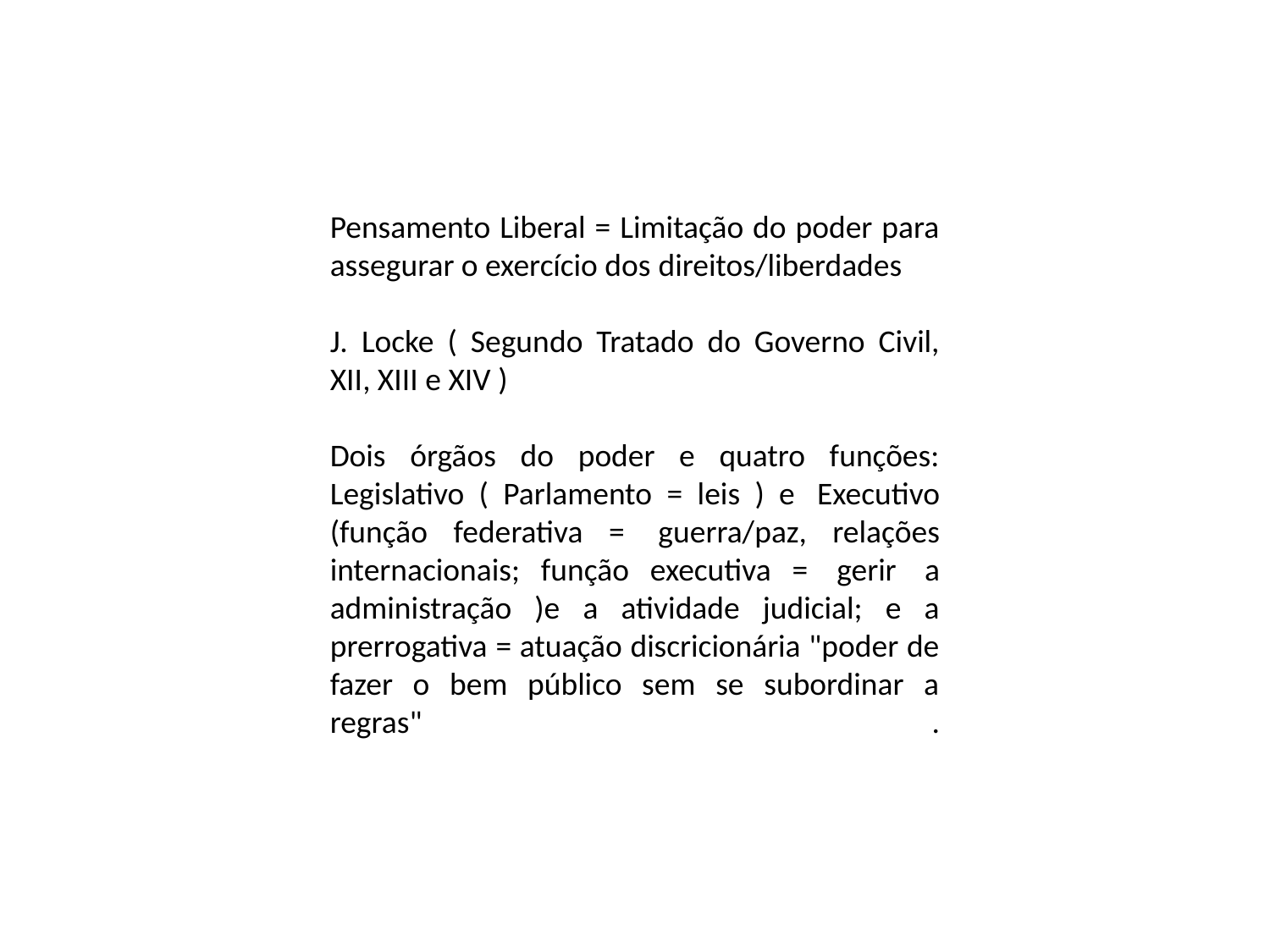

Pensamento Liberal = Limitação do poder para assegurar o exercício dos direitos/liberdades
J. Locke ( Segundo Tratado do Governo Civil, XII, XIII e XIV )
Dois órgãos do poder e quatro funções: Legislativo ( Parlamento = leis ) e  Executivo (função federativa =  guerra/paz, relações internacionais; função executiva =  gerir  a administração )e a atividade judicial; e a prerrogativa = atuação discricionária "poder de fazer o bem público sem se subordinar a regras" .